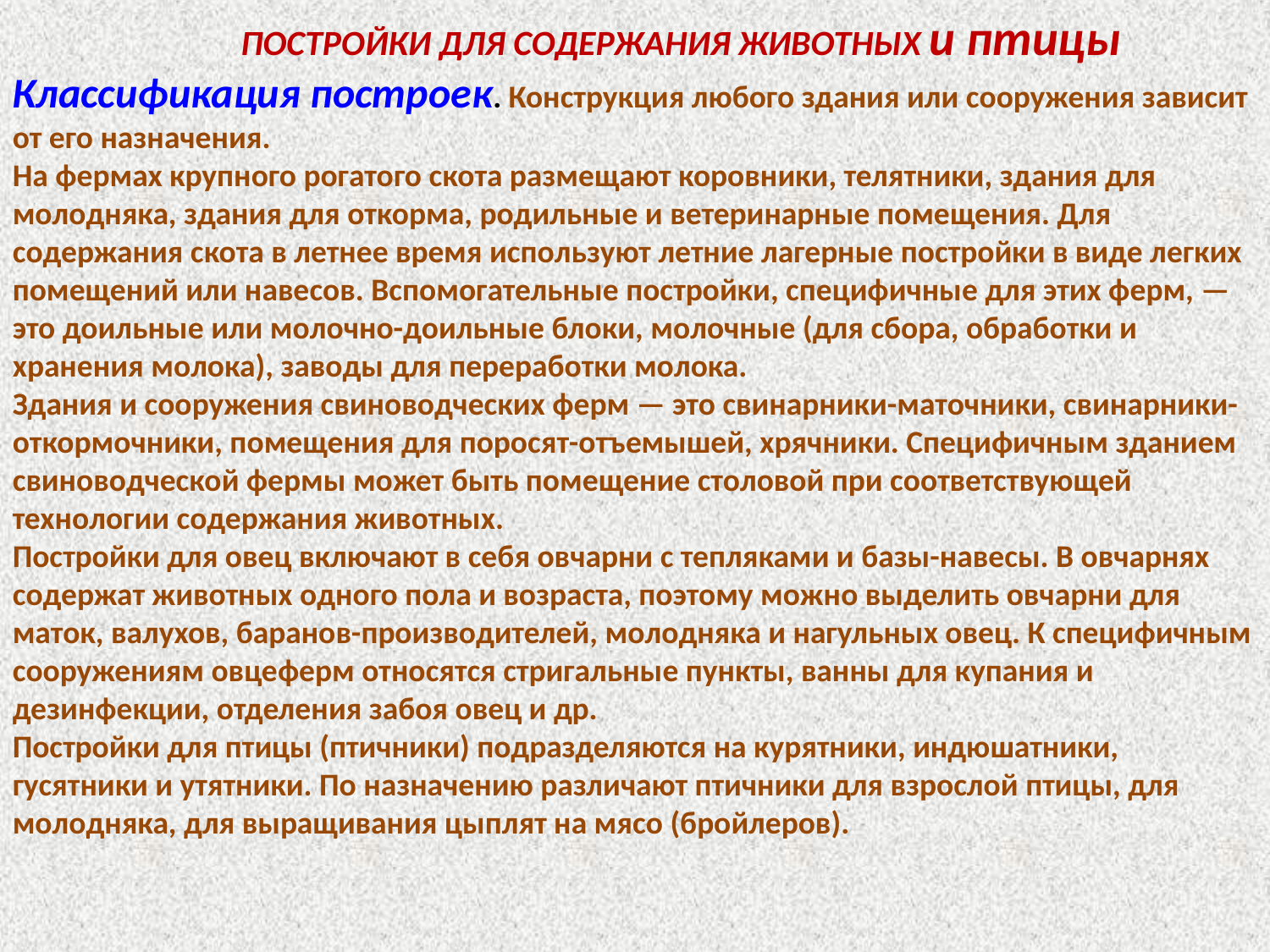

ПОСТРОЙКИ ДЛЯ СОДЕРЖАНИЯ ЖИВОТНЫХ и птицы
Классификация построек. Конструкция любого здания или сооружения зависит от его назначения.
На фермах крупного рогатого скота размещают коровники, телятники, здания для молодняка, здания для откорма, родильные и ветеринарные помещения. Для содержания скота в летнее время используют летние лагерные постройки в виде легких помещений или навесов. Вспомогательные постройки, специфичные для этих ферм, — это доильные или молочно-доильные блоки, молочные (для сбора, обработки и хранения молока), заводы для переработки молока.
Здания и сооружения свиноводческих ферм — это свинарники-маточники, свинарники-откормочники, помещения для поросят-отъемышей, хрячники. Специфичным зданием свиноводческой фермы может быть помещение столовой при соответствующей технологии содержания животных.
Постройки для овец включают в себя овчарни с тепляками и базы-навесы. В овчарнях содержат животных одного пола и возраста, поэтому можно выделить овчарни для маток, валухов, баранов-производителей, молодняка и нагульных овец. К специфичным сооружениям овцеферм относятся стригальные пункты, ванны для купания и дезинфекции, отделения забоя овец и др.
Постройки для птицы (птичники) подразделяются на курятники, индюшатники, гусятники и утятники. По назначению различают птичники для взрослой птицы, для молодняка, для выращивания цыплят на мясо (бройлеров).